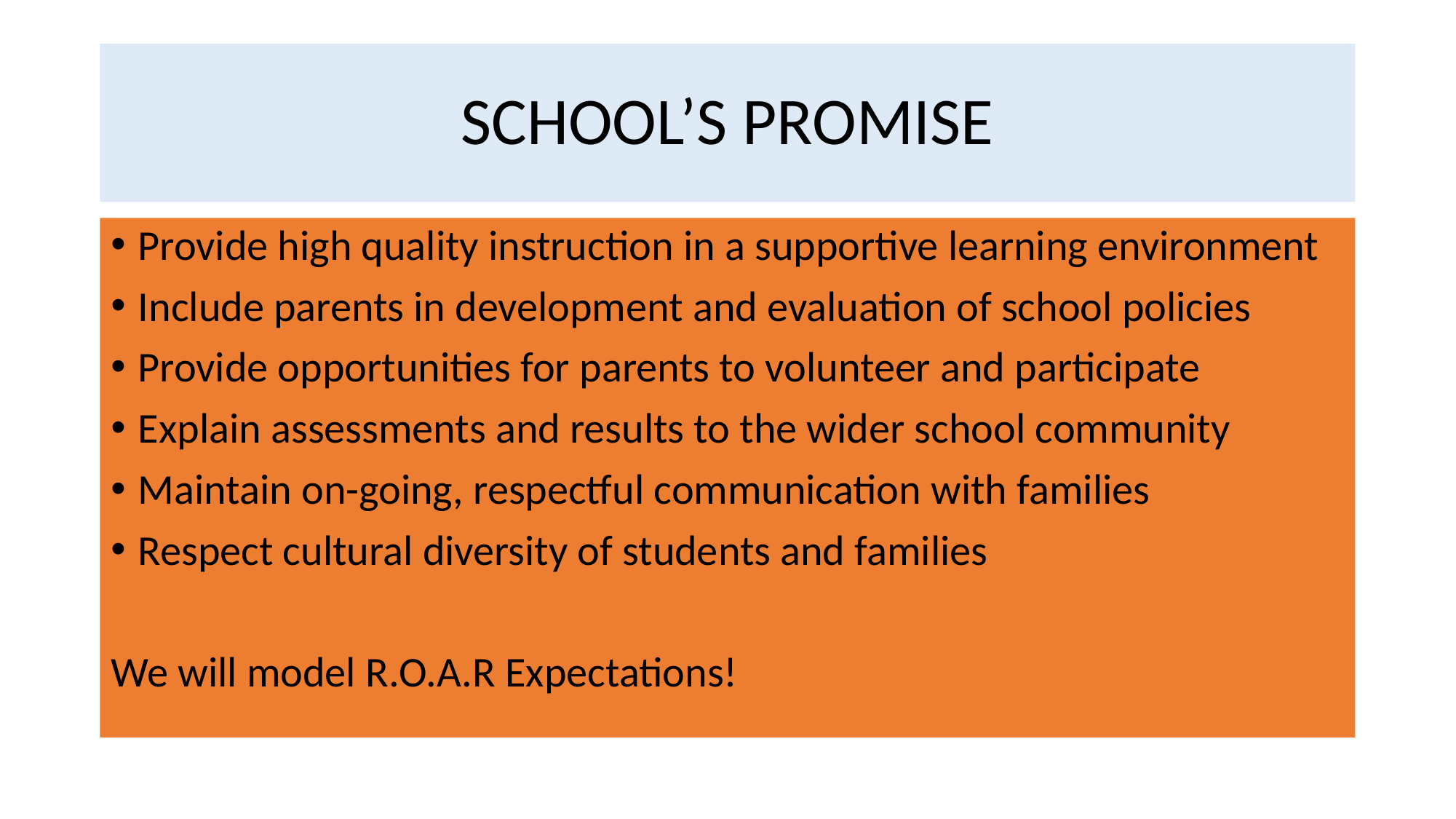

# SCHOOL’S PROMISE
Provide high quality instruction in a supportive learning environment
Include parents in development and evaluation of school policies
Provide opportunities for parents to volunteer and participate
Explain assessments and results to the wider school community
Maintain on-going, respectful communication with families
Respect cultural diversity of students and families

We will model R.O.A.R Expectations!